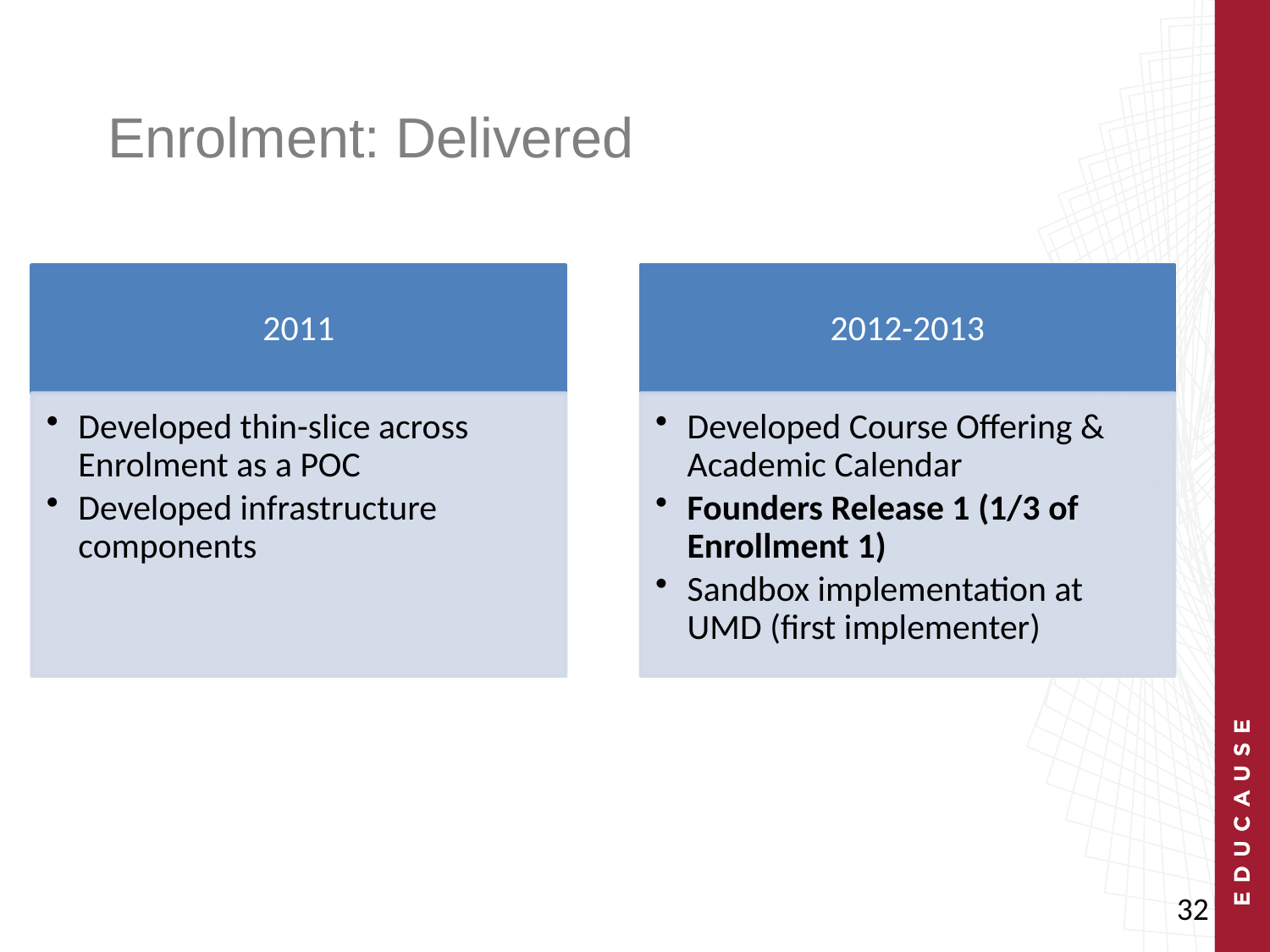

# Enrolment: Delivered
2011
Developed thin-slice across Enrolment as a POC
Developed infrastructure components
2012-2013
Developed Course Offering & Academic Calendar
Founders Release 1 (1/3 of Enrollment 1)
Sandbox implementation at UMD (first implementer)
32